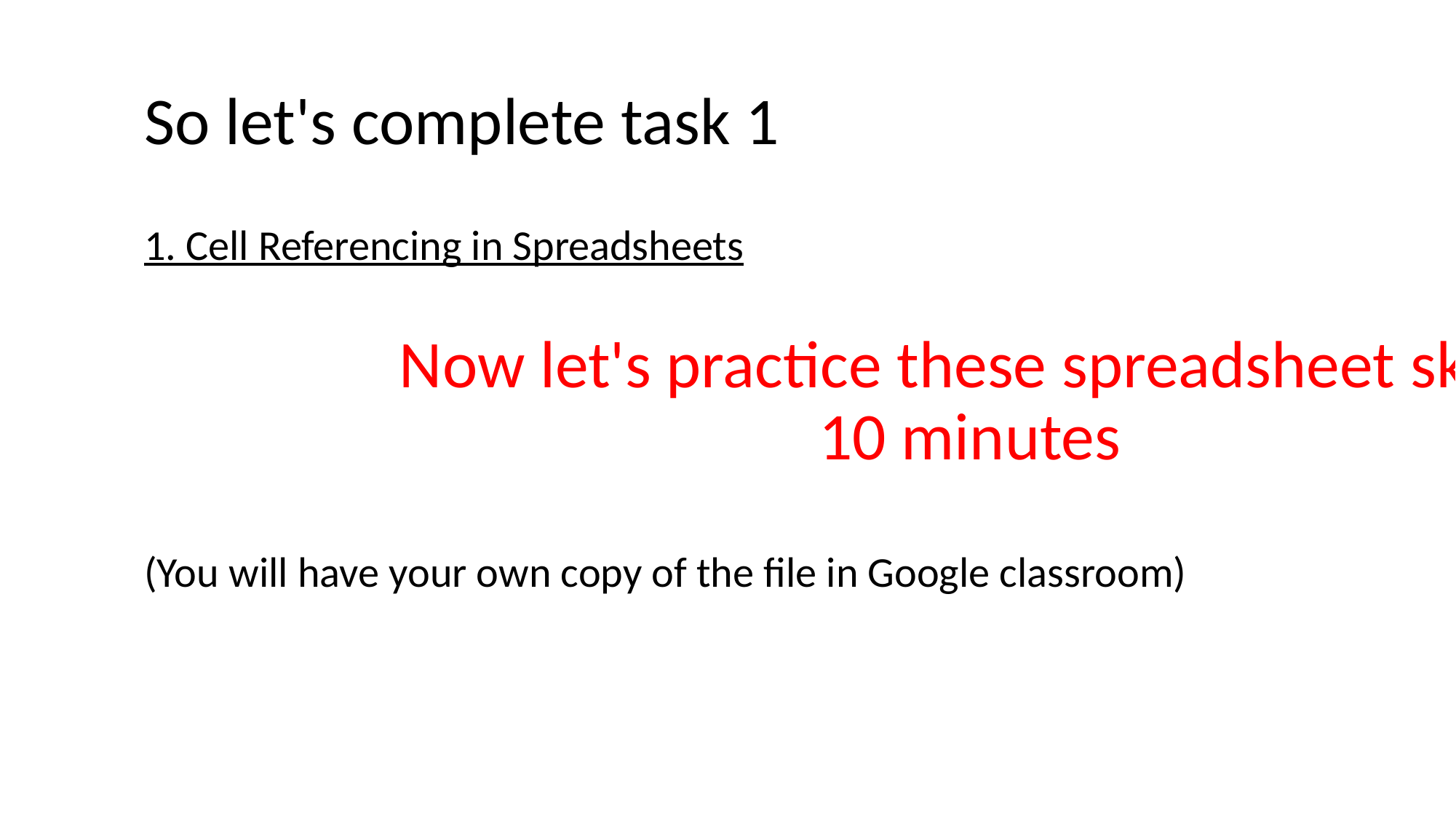

# So let's complete task 1
1. Cell Referencing in Spreadsheets

Now let's practice these spreadsheet skills
10 minutes

(You will have your own copy of the file in Google classroom)